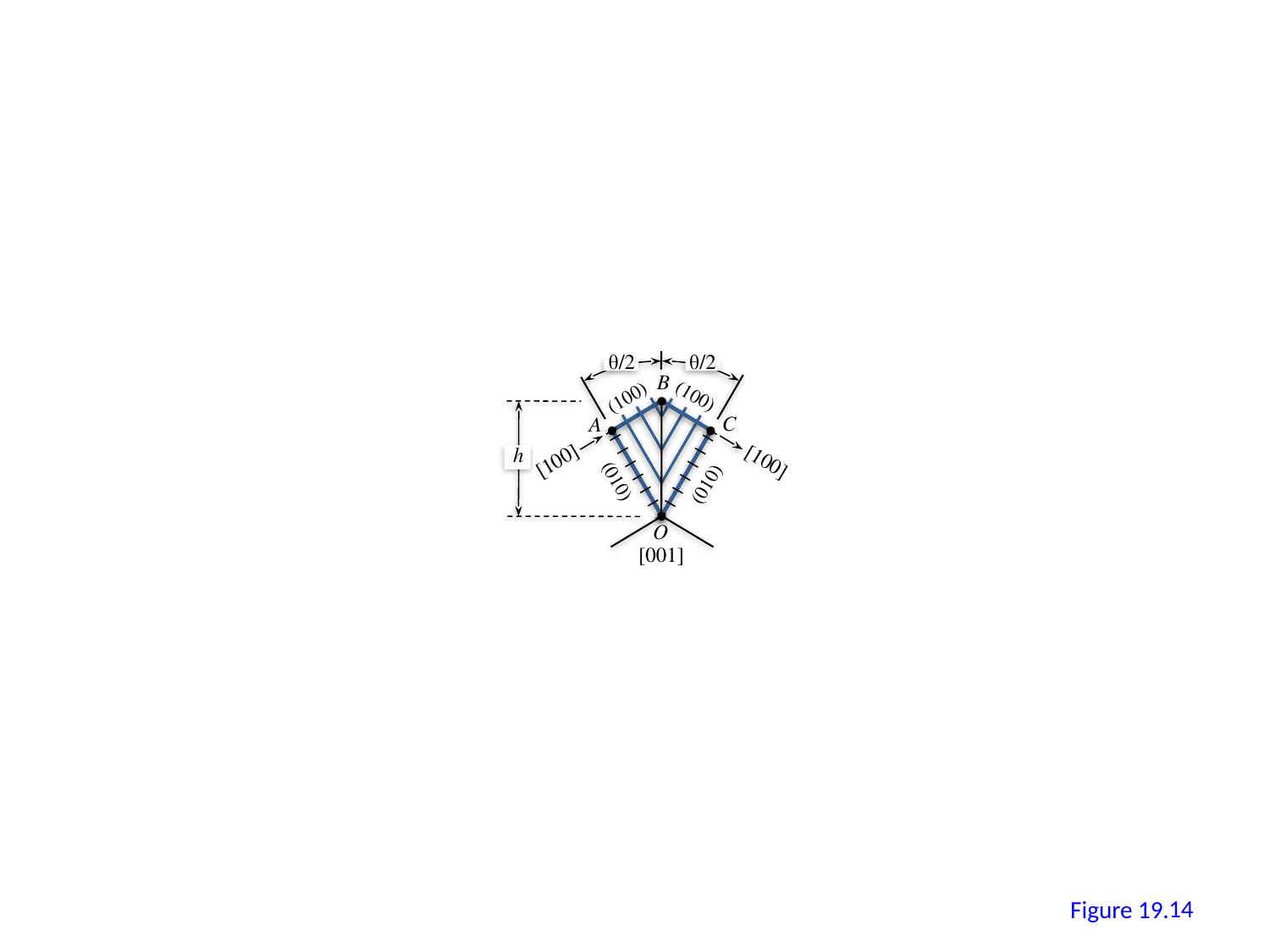

θ/2
θ/2

B
(100)
(100)

C
A

h
[100]
[100]

(010)
(010)
O

[001]
14